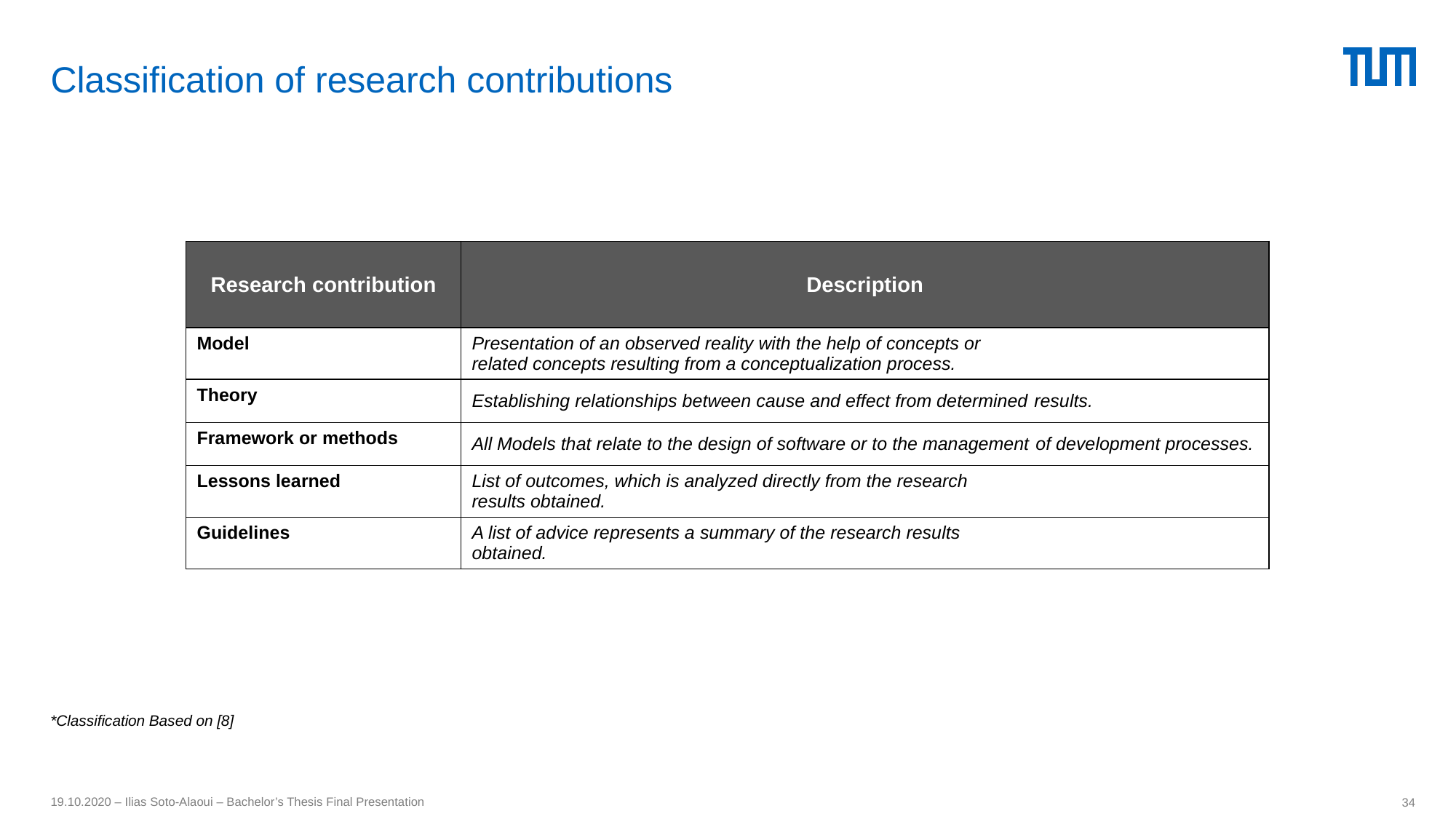

Classification of research contributions
| Research contribution | Description |
| --- | --- |
| Model | Presentation of an observed reality with the help of concepts or related concepts resulting from a conceptualization process. |
| Theory | Establishing relationships between cause and effect from determined results. |
| Framework or methods | All Models that relate to the design of software or to the management of development processes. |
| Lessons learned | List of outcomes, which is analyzed directly from the research results obtained. |
| Guidelines | A list of advice represents a summary of the research results obtained. |
*Classification Based on [8]
19.10.2020 – Ilias Soto-Alaoui – Bachelor’s Thesis Final Presentation
34